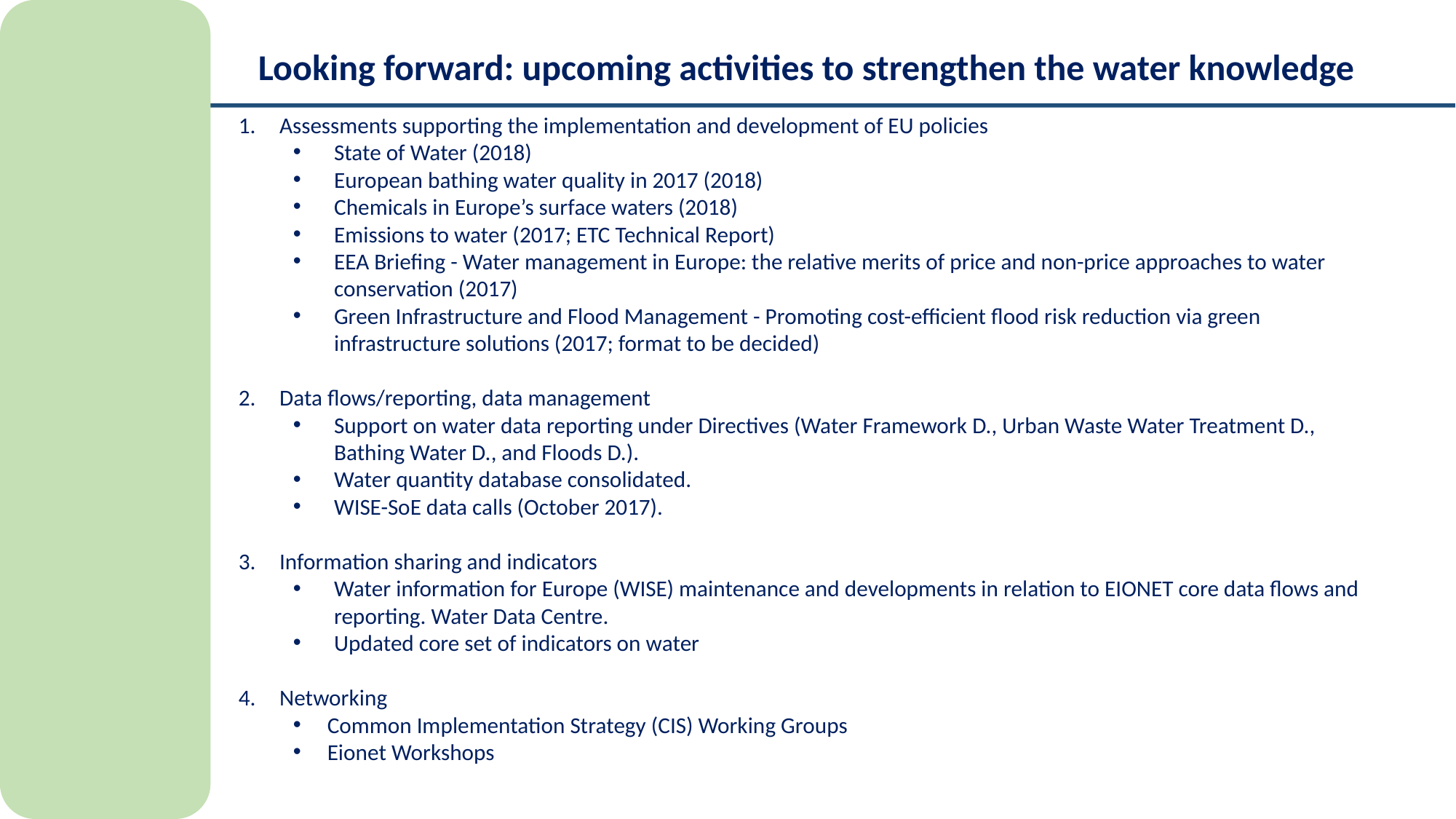

Looking forward: upcoming activities to strengthen the water knowledge

Assessments supporting the implementation and development of EU policies
State of Water (2018)
European bathing water quality in 2017 (2018)
Chemicals in Europe’s surface waters (2018)
Emissions to water (2017; ETC Technical Report)
EEA Briefing - Water management in Europe: the relative merits of price and non-price approaches to water conservation (2017)
Green Infrastructure and Flood Management - Promoting cost-efficient flood risk reduction via green infrastructure solutions (2017; format to be decided)

Data flows/reporting, data management
Support on water data reporting under Directives (Water Framework D., Urban Waste Water Treatment D., Bathing Water D., and Floods D.).
Water quantity database consolidated.
WISE-SoE data calls (October 2017).

Information sharing and indicators
Water information for Europe (WISE) maintenance and developments in relation to EIONET core data flows and reporting. Water Data Centre.
Updated core set of indicators on water

Networking
Common Implementation Strategy (CIS) Working Groups
Eionet Workshops